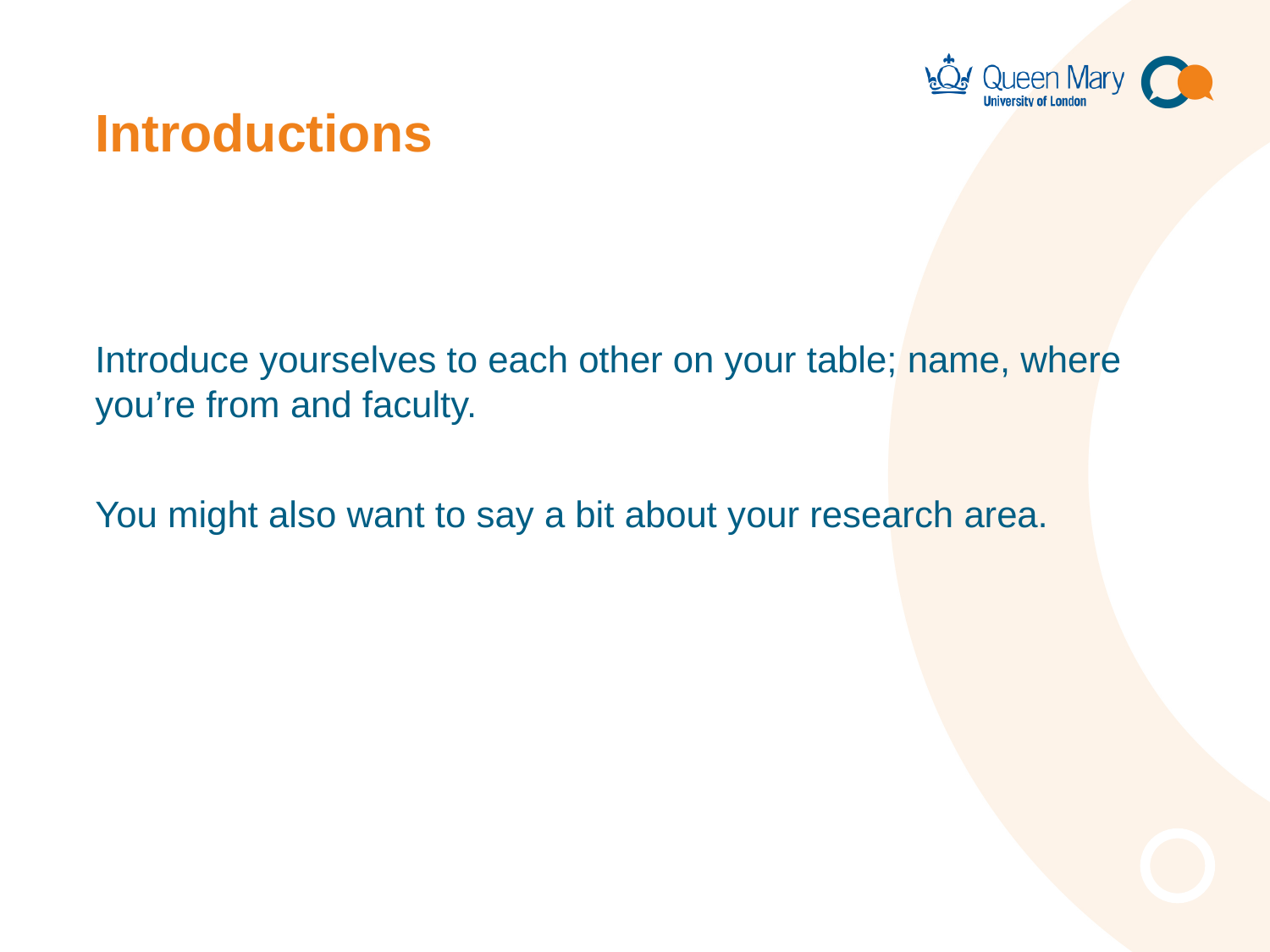

# Introductions
Introduce yourselves to each other on your table; name, where you’re from and faculty.

You might also want to say a bit about your research area.